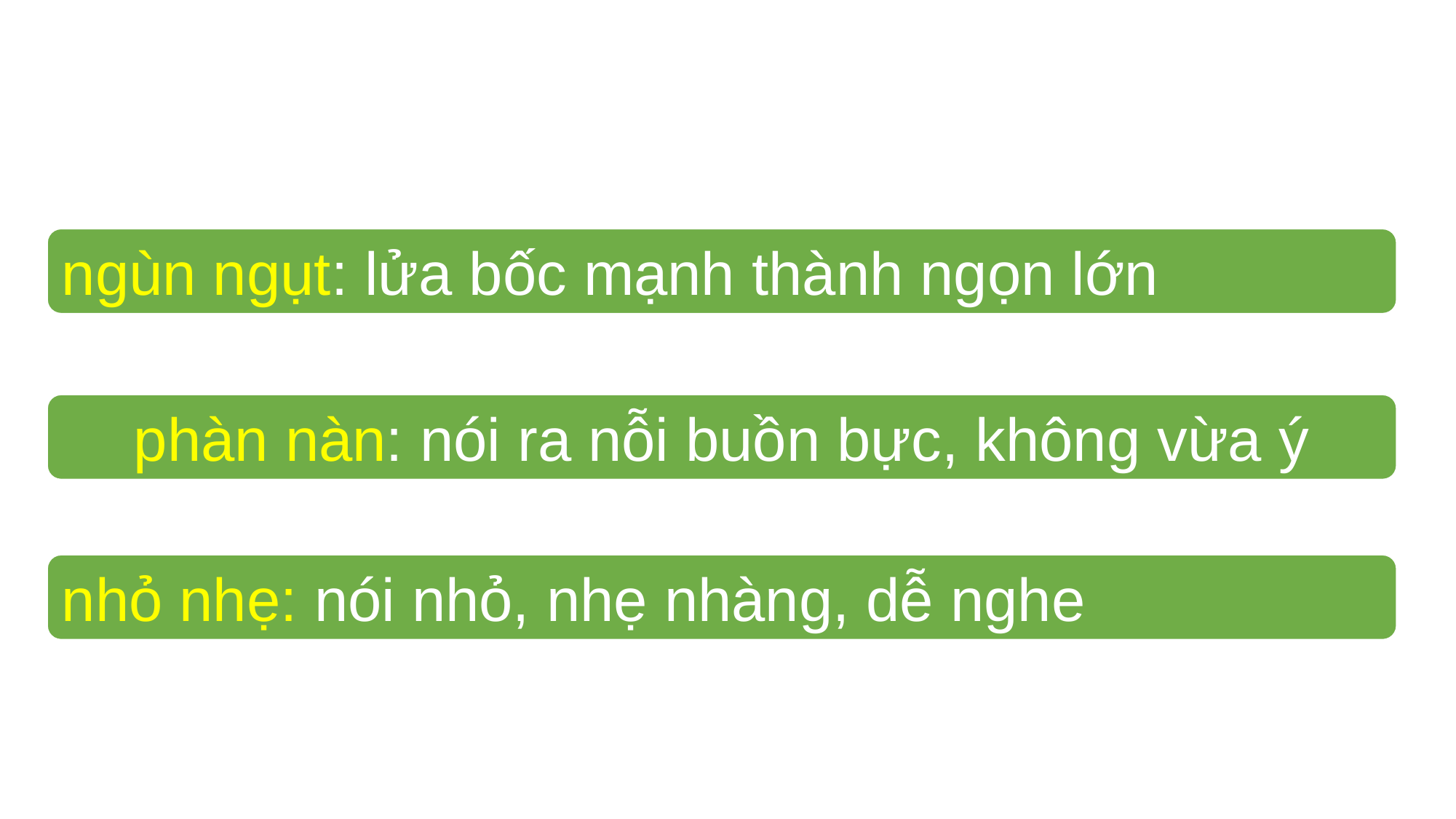

ngùn ngụt: lửa bốc mạnh thành ngọn lớn
phàn nàn: nói ra nỗi buồn bực, không vừa ý
nhỏ nhẹ: nói nhỏ, nhẹ nhàng, dễ nghe